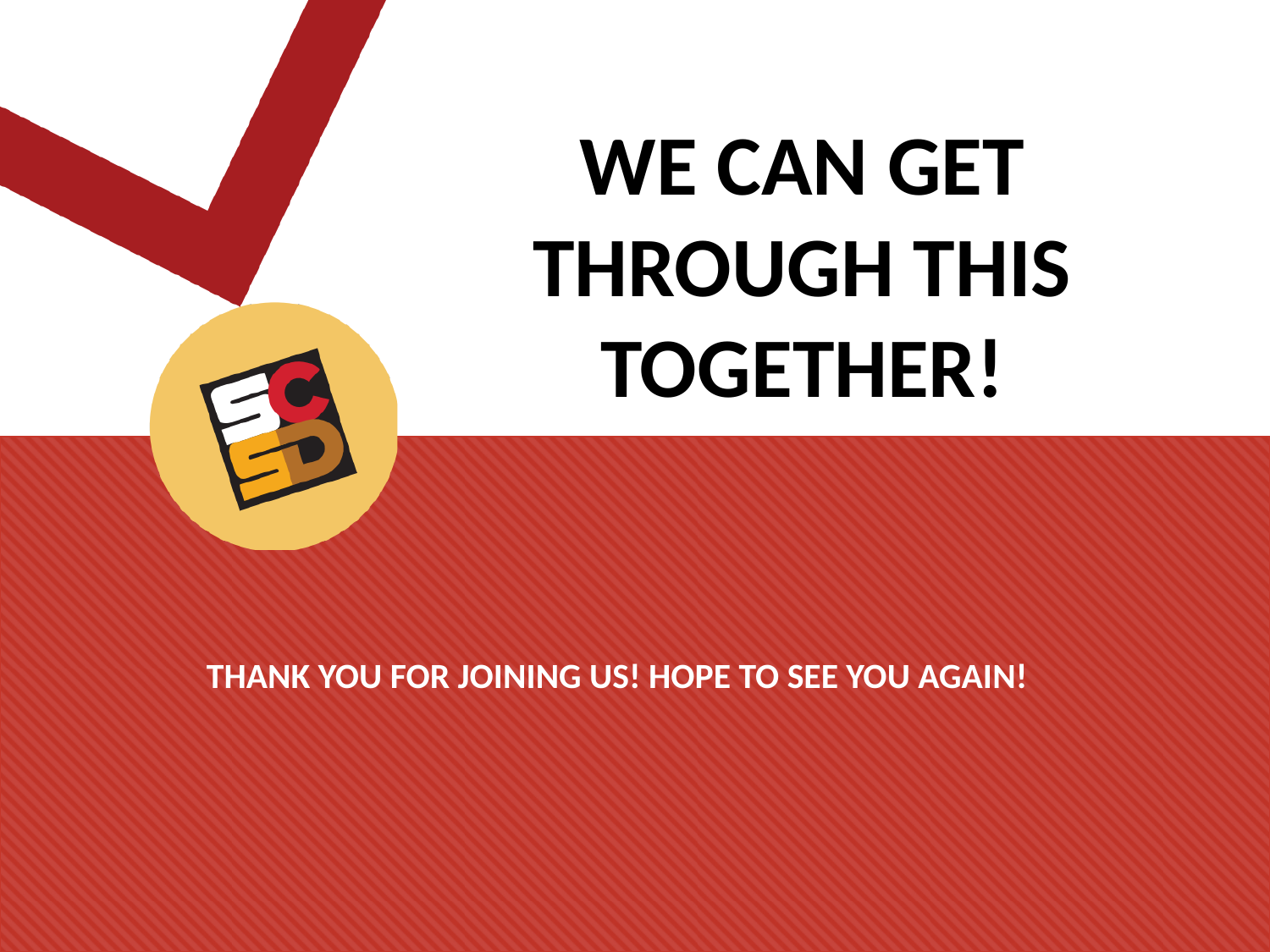

# WE CAN GET THROUGH THIS TOGETHER!
THANK YOU FOR JOINING US! HOPE TO SEE YOU AGAIN!